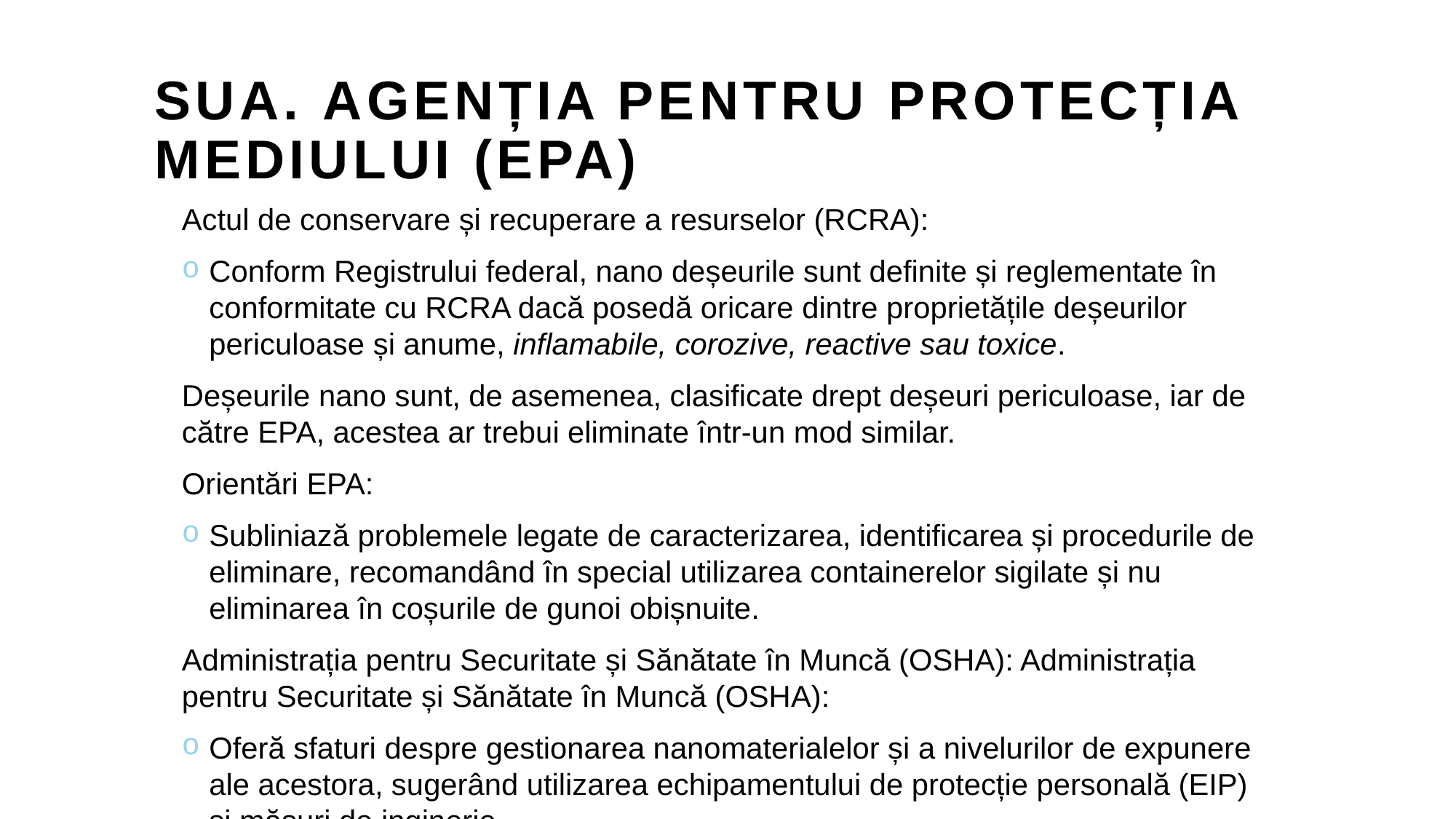

# SUA. Agenția pentru Protecția Mediului (EPA)
Actul de conservare și recuperare a resurselor (RCRA):
Conform Registrului federal, nano deșeurile sunt definite și reglementate în conformitate cu RCRA dacă posedă oricare dintre proprietățile deșeurilor periculoase și anume, inflamabile, corozive, reactive sau toxice.
Deșeurile nano sunt, de asemenea, clasificate drept deșeuri periculoase, iar de către EPA, acestea ar trebui eliminate într-un mod similar.
Orientări EPA:
Subliniază problemele legate de caracterizarea, identificarea și procedurile de eliminare, recomandând în special utilizarea containerelor sigilate și nu eliminarea în coșurile de gunoi obișnuite.
Administrația pentru Securitate și Sănătate în Muncă (OSHA): Administrația pentru Securitate și Sănătate în Muncă (OSHA):
Oferă sfaturi despre gestionarea nanomaterialelor și a nivelurilor de expunere ale acestora, sugerând utilizarea echipamentului de protecție personală (EIP) și măsuri de inginerie.